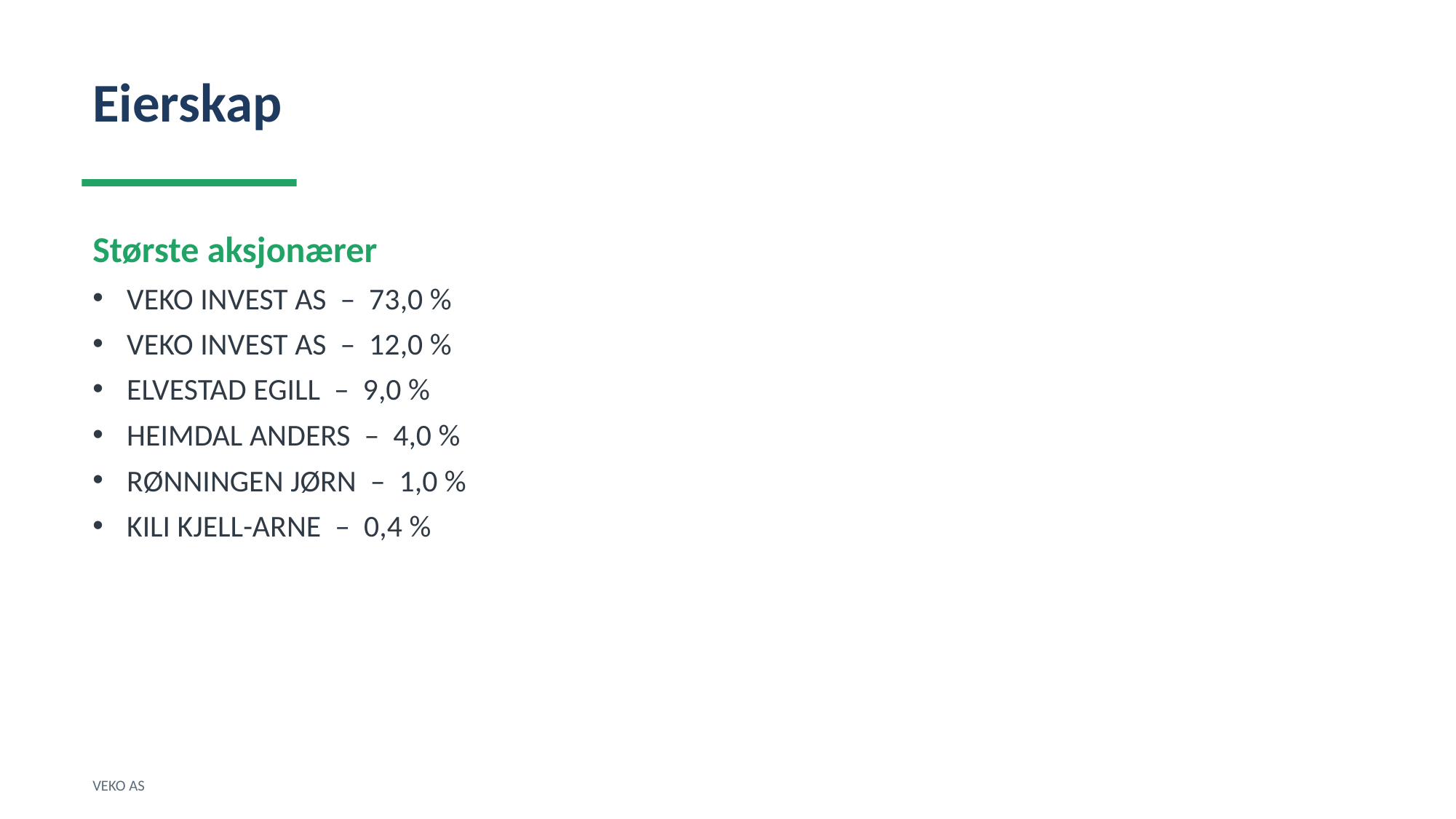

Eierskap

Største aksjonærer
VEKO INVEST AS  –  73,0 %
VEKO INVEST AS  –  12,0 %
ELVESTAD EGILL  –  9,0 %
HEIMDAL ANDERS  –  4,0 %
RØNNINGEN JØRN  –  1,0 %
KILI KJELL-ARNE  –  0,4 %
VEKO AS